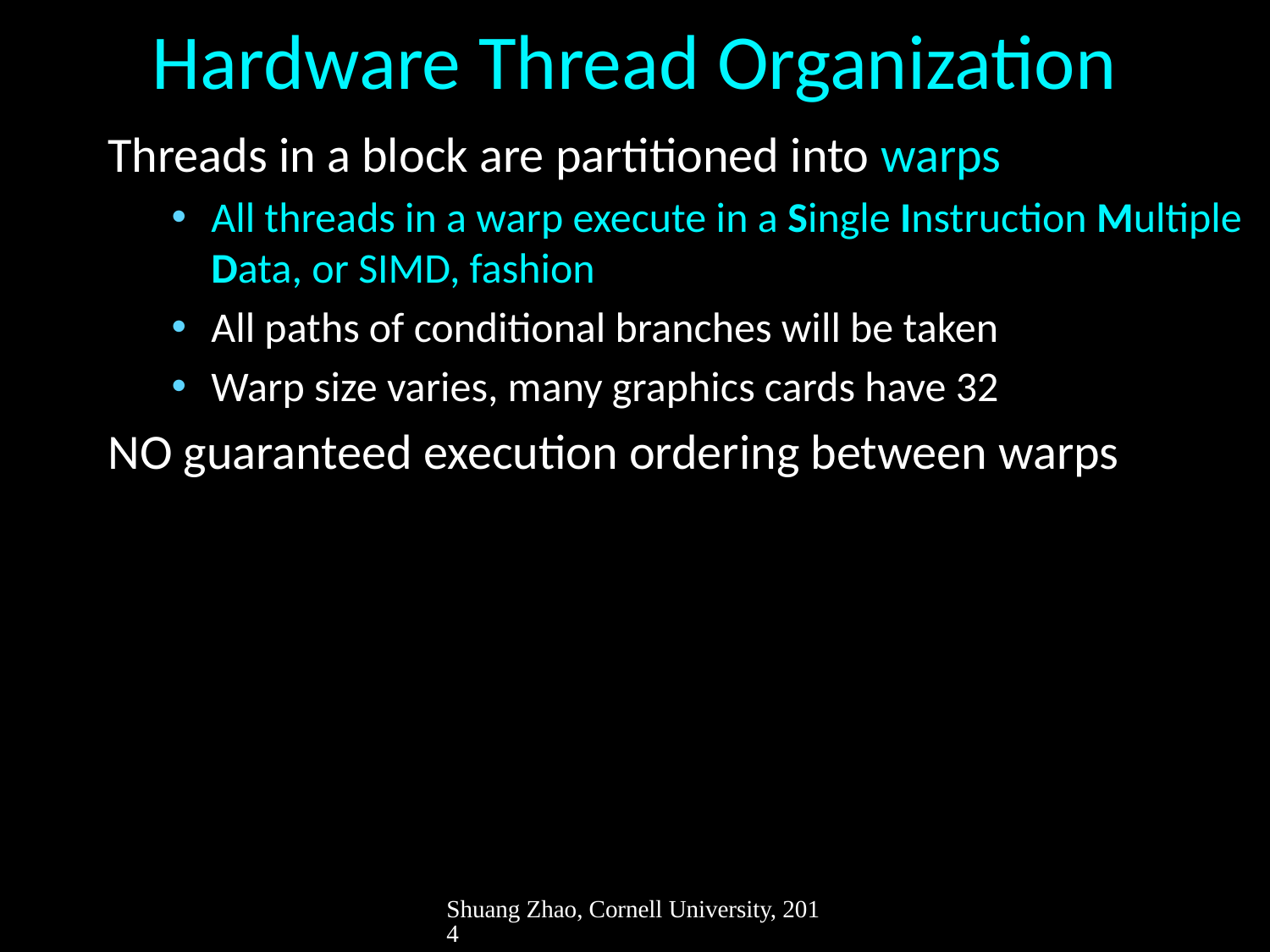

# Hardware Thread Organization
Threads in a block are partitioned into warps
All threads in a warp execute in a Single Instruction Multiple Data, or SIMD, fashion
All paths of conditional branches will be taken
Warp size varies, many graphics cards have 32
NO guaranteed execution ordering between warps
Shuang Zhao, Cornell University, 2014